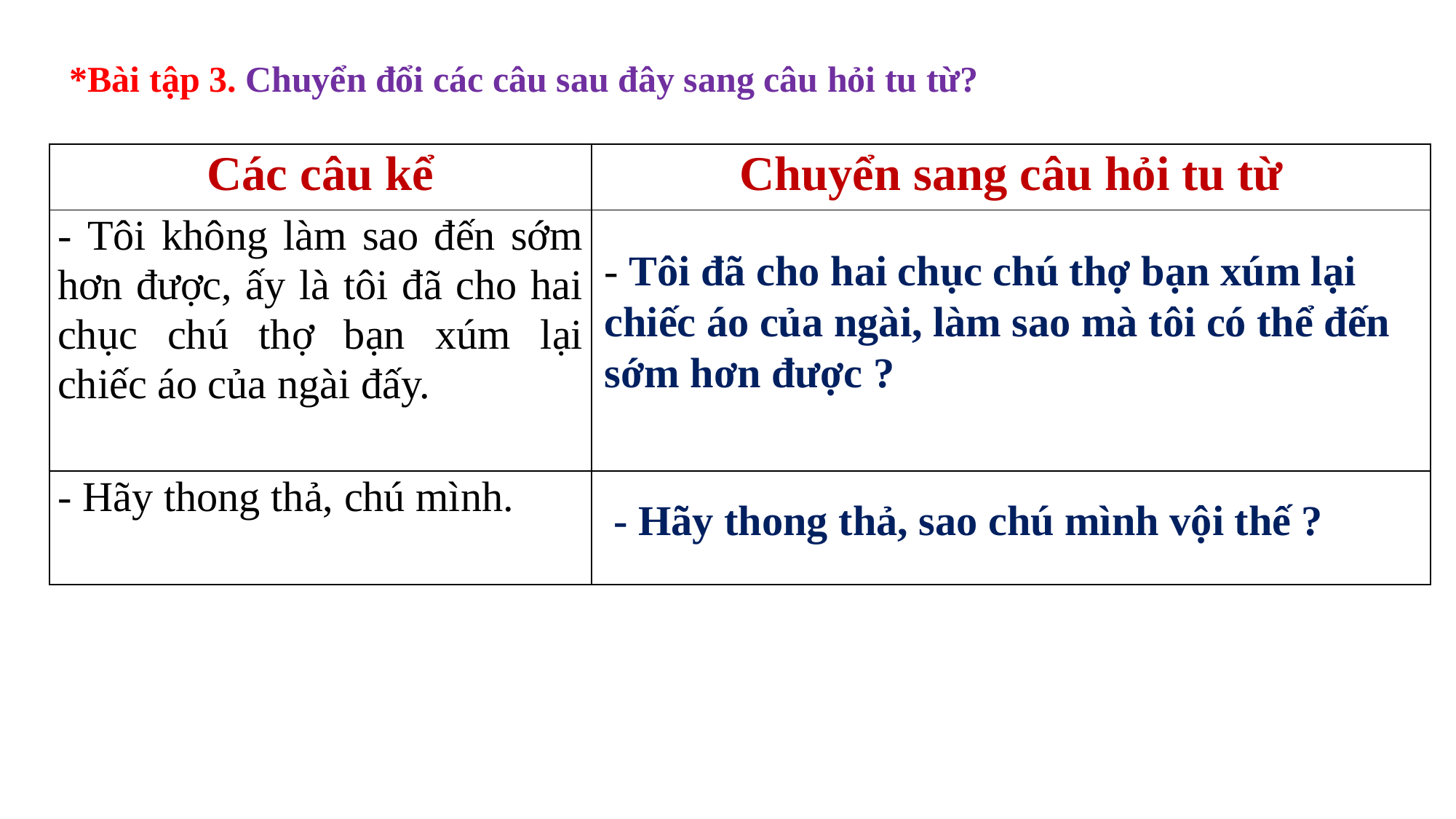

*Bài tập 3. Chuyển đổi các câu sau đây sang câu hỏi tu từ?

| Các câu kể | Chuyển sang câu hỏi tu từ |
| --- | --- |
| - Tôi không làm sao đến sớm hơn được, ấy là tôi đã cho hai chục chú thợ bạn xúm lại chiếc áo của ngài đấy. |  |
| - Hãy thong thả, chú mình. |  |
- Tôi đã cho hai chục chú thợ bạn xúm lại chiếc áo của ngài, làm sao mà tôi có thể đến sớm hơn được ?

- Hãy thong thả, sao chú mình vội thế ?